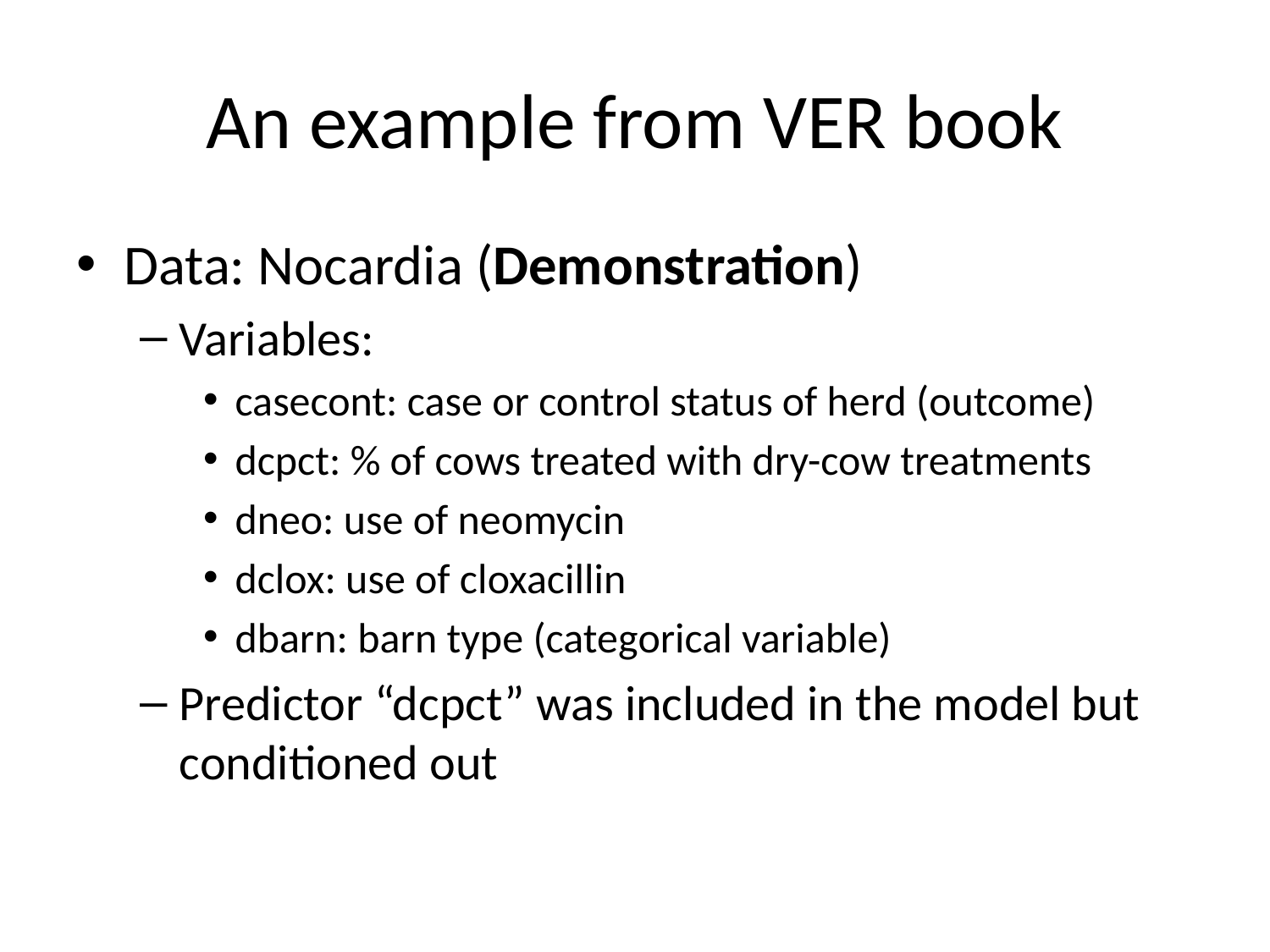

# An example from VER book
Data: Nocardia (Demonstration)
Variables:
casecont: case or control status of herd (outcome)
dcpct: % of cows treated with dry-cow treatments
dneo: use of neomycin
dclox: use of cloxacillin
dbarn: barn type (categorical variable)
Predictor “dcpct” was included in the model but conditioned out